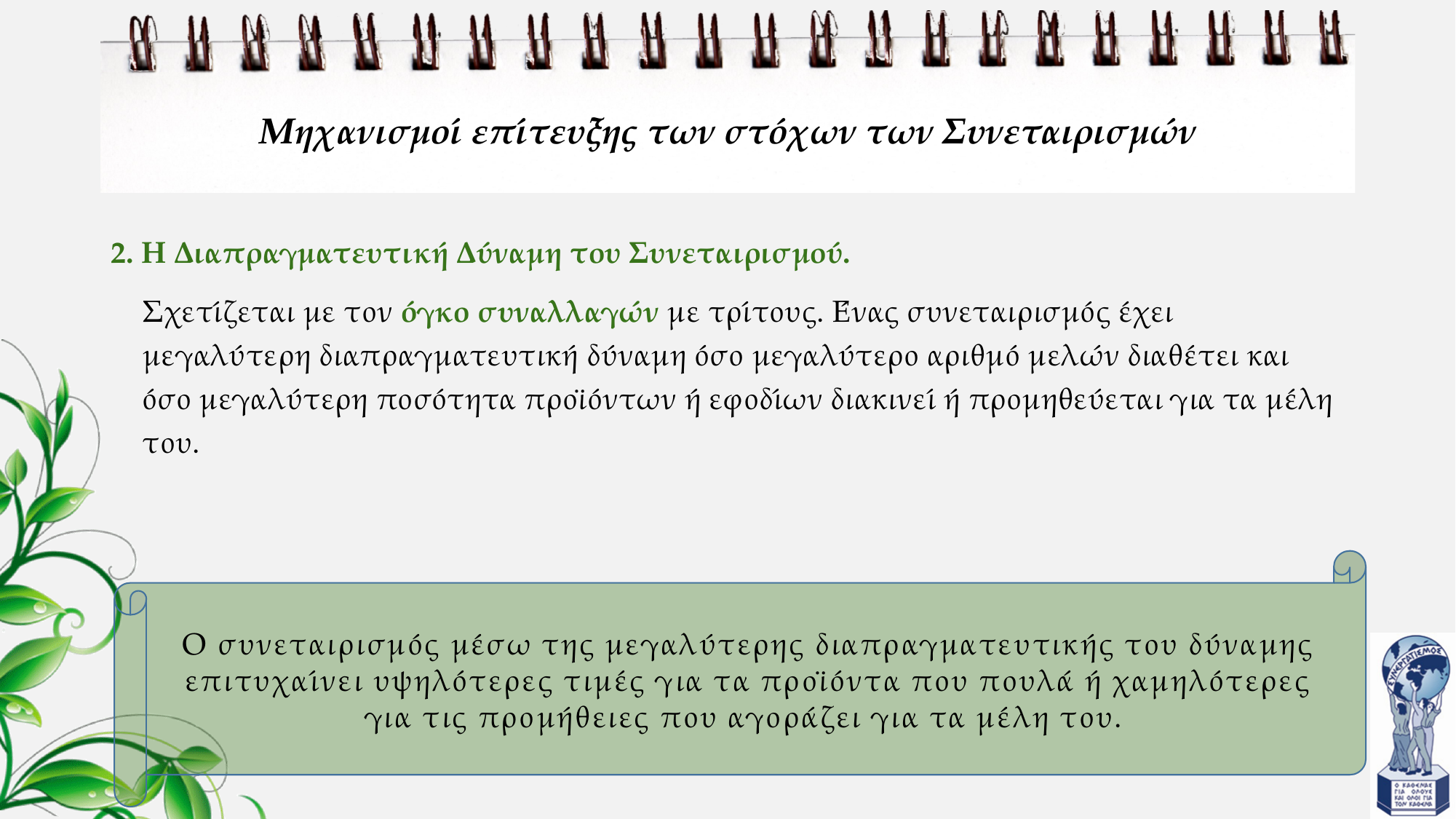

# Μηχανισμοί επίτευξης των στόχων των Συνεταιρισμών

2. Η Διαπραγματευτική Δύναμη του Συνεταιρισμού.
Σχετίζεται με τον όγκο συναλλαγών με τρίτους. Ένας συνεταιρισμός έχει μεγαλύτερη διαπραγματευτική δύναμη όσο μεγαλύτερο αριθμό μελών διαθέτει και όσο μεγαλύτερη ποσότητα προϊόντων ή εφοδίων διακινεί ή προμηθεύεται για τα μέλη του.
Ο συνεταιρισμός μέσω της μεγαλύτερης διαπραγματευτικής του δύναμης επιτυχαίνει υψηλότερες τιμές για τα προϊόντα που πουλά ή χαμηλότερες για τις προμήθειες που αγοράζει για τα μέλη του.